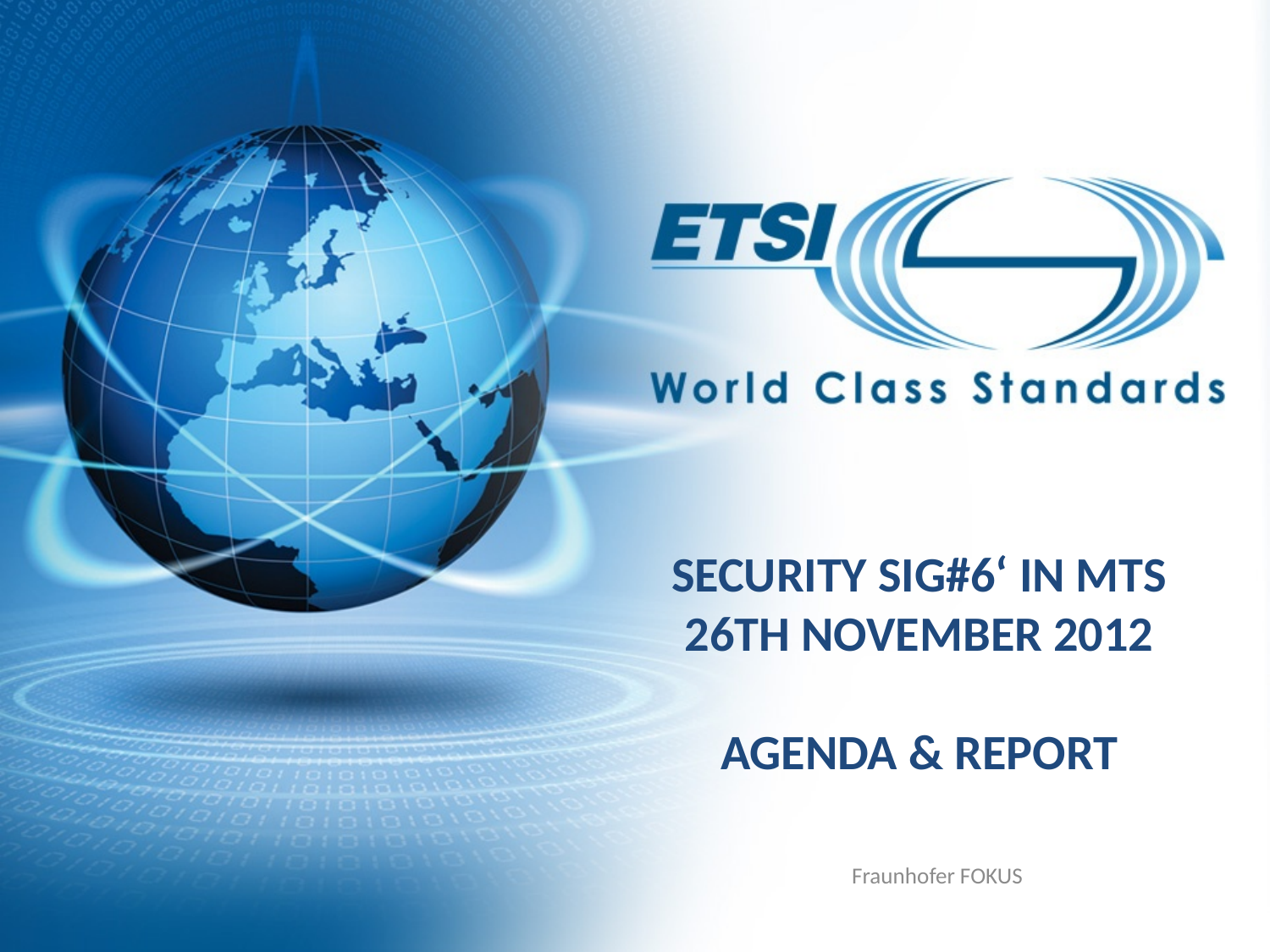

# Security SIG#6‘ in MTS 26th November 2012 Agenda & report

Fraunhofer FOKUS